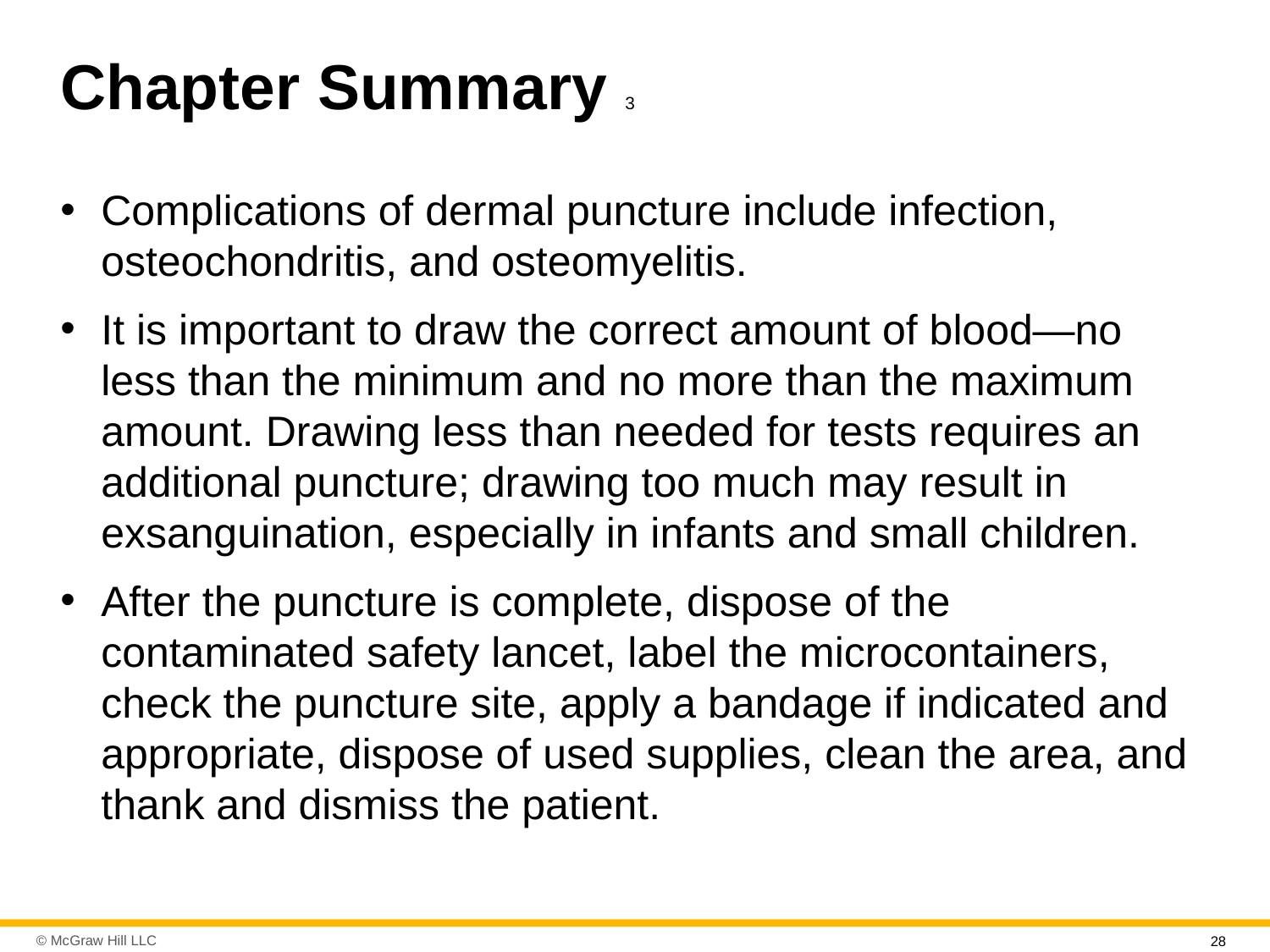

# Chapter Summary 3
Complications of dermal puncture include infection, osteochondritis, and osteomyelitis.
It is important to draw the correct amount of blood—no less than the minimum and no more than the maximum amount. Drawing less than needed for tests requires an additional puncture; drawing too much may result in exsanguination, especially in infants and small children.
After the puncture is complete, dispose of the contaminated safety lancet, label the microcontainers, check the puncture site, apply a bandage if indicated and appropriate, dispose of used supplies, clean the area, and thank and dismiss the patient.
28